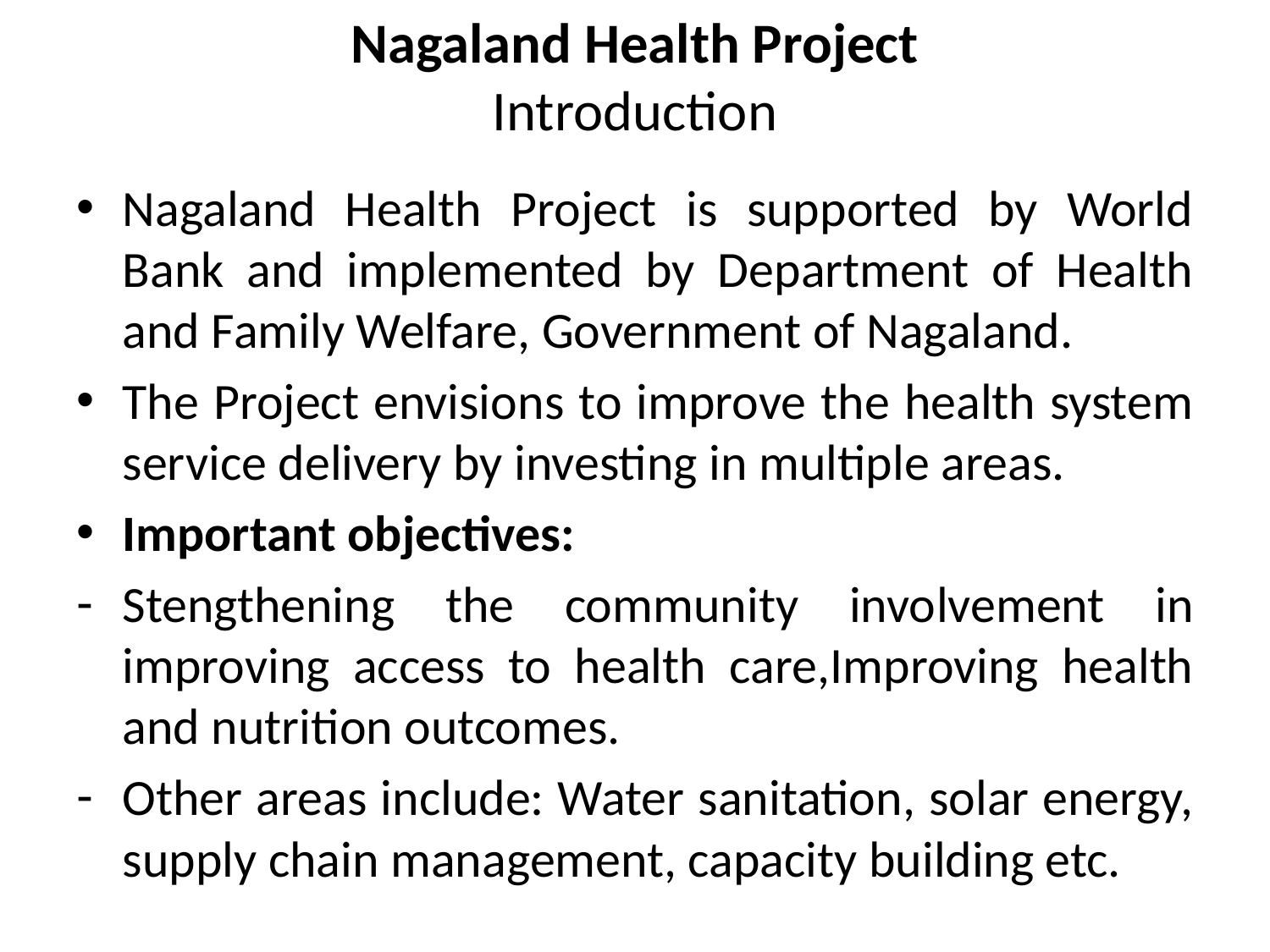

# Nagaland Health Project Introduction
Nagaland Health Project is supported by World Bank and implemented by Department of Health and Family Welfare, Government of Nagaland.
The Project envisions to improve the health system service delivery by investing in multiple areas.
Important objectives:
Stengthening the community involvement in improving access to health care,Improving health and nutrition outcomes.
Other areas include: Water sanitation, solar energy, supply chain management, capacity building etc.